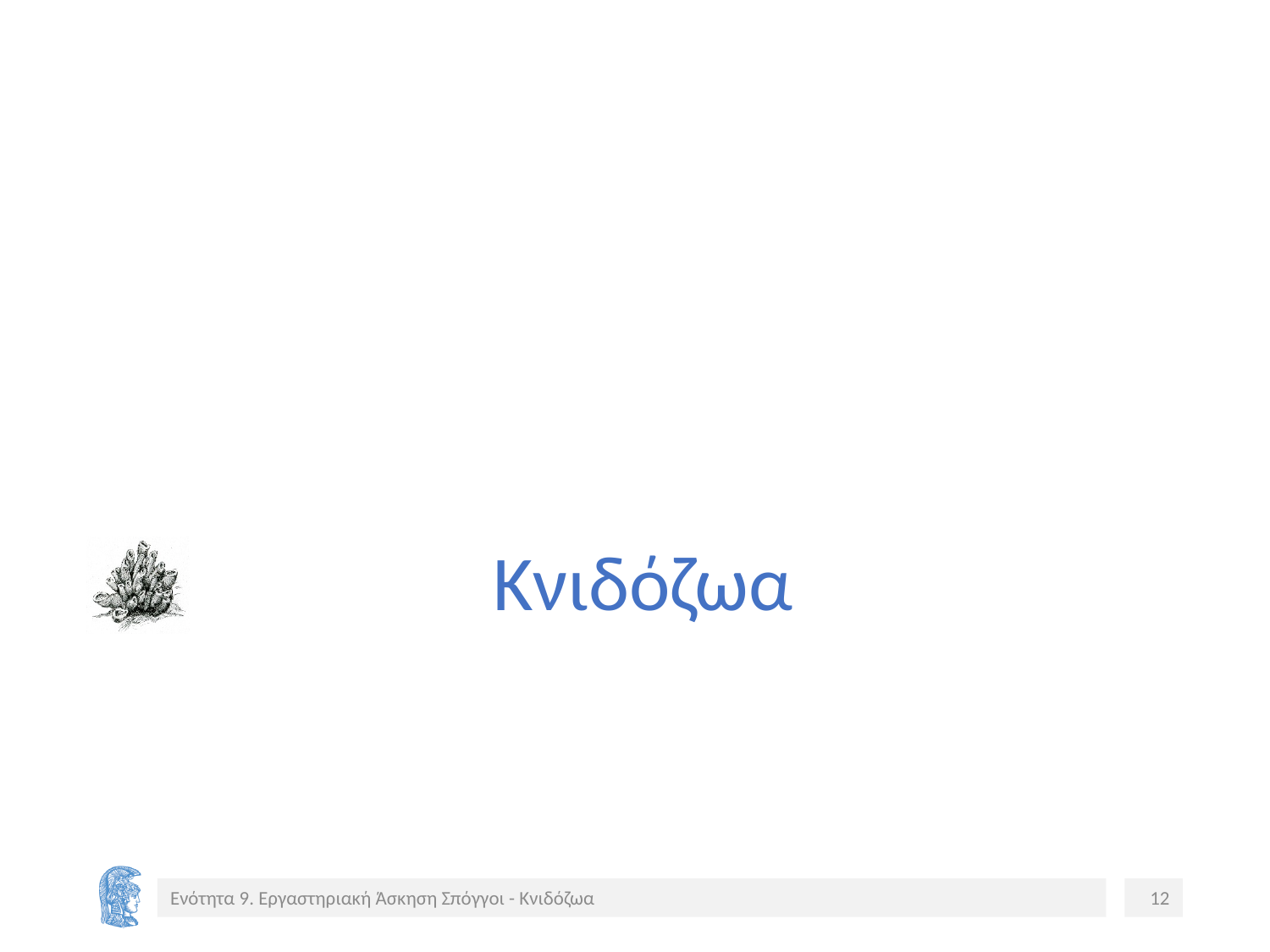

# Κνιδόζωα

Ενότητα 9. Εργαστηριακή Άσκηση Σπόγγοι - Κνιδόζωα
12